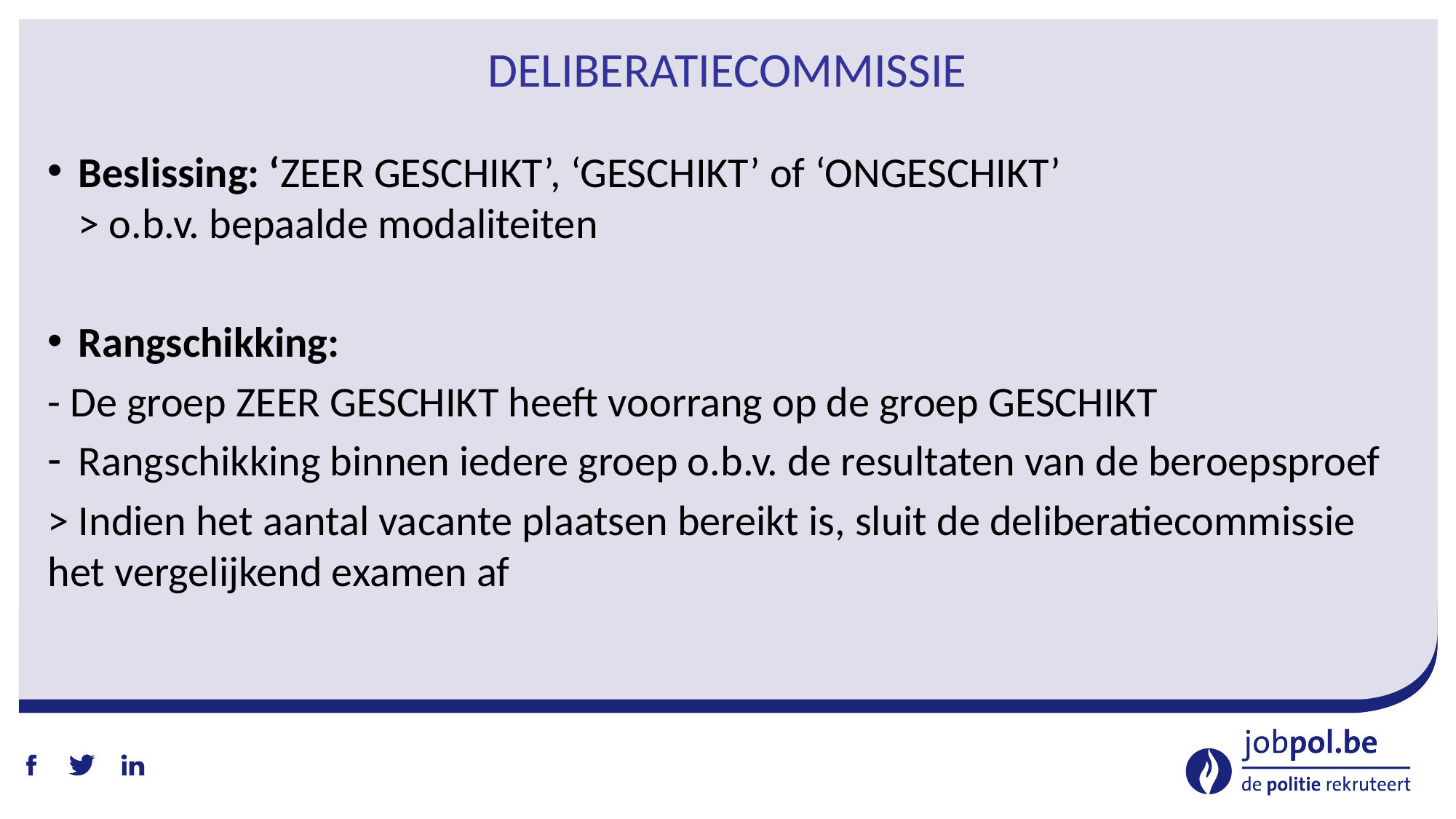

# Deliberatiecommissie
Beslissing: ‘ZEER GESCHIKT’, ‘GESCHIKT’ of ‘ONGESCHIKT’
> o.b.v. bepaalde modaliteiten

Rangschikking:
- De groep ZEER GESCHIKT heeft voorrang op de groep GESCHIKT
Rangschikking binnen iedere groep o.b.v. de resultaten van de beroepsproef
> Indien het aantal vacante plaatsen bereikt is, sluit de deliberatiecommissie het vergelijkend examen af